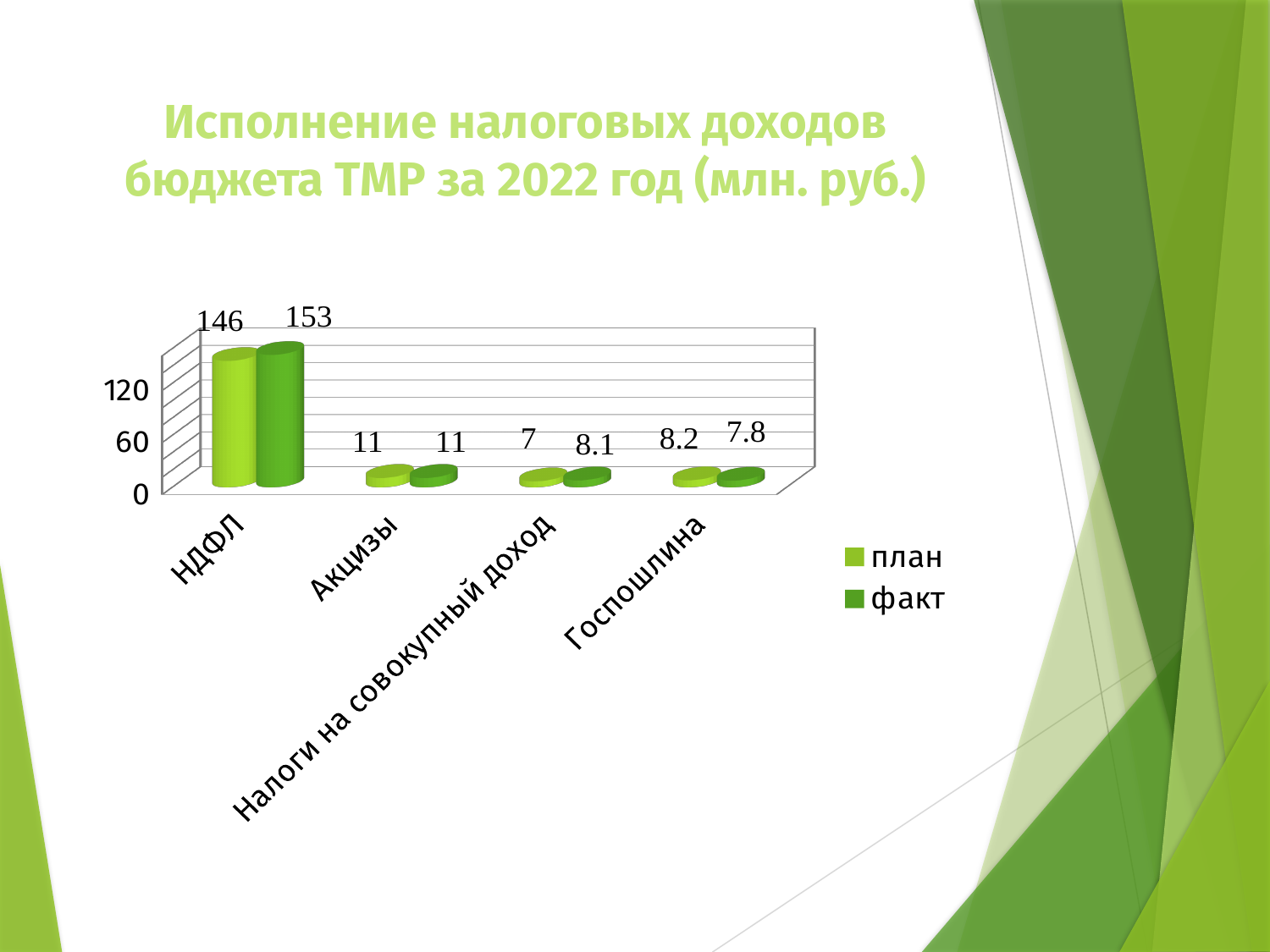

# Исполнение налоговых доходов бюджета ТМР за 2022 год (млн. руб.)

[unsupported chart]